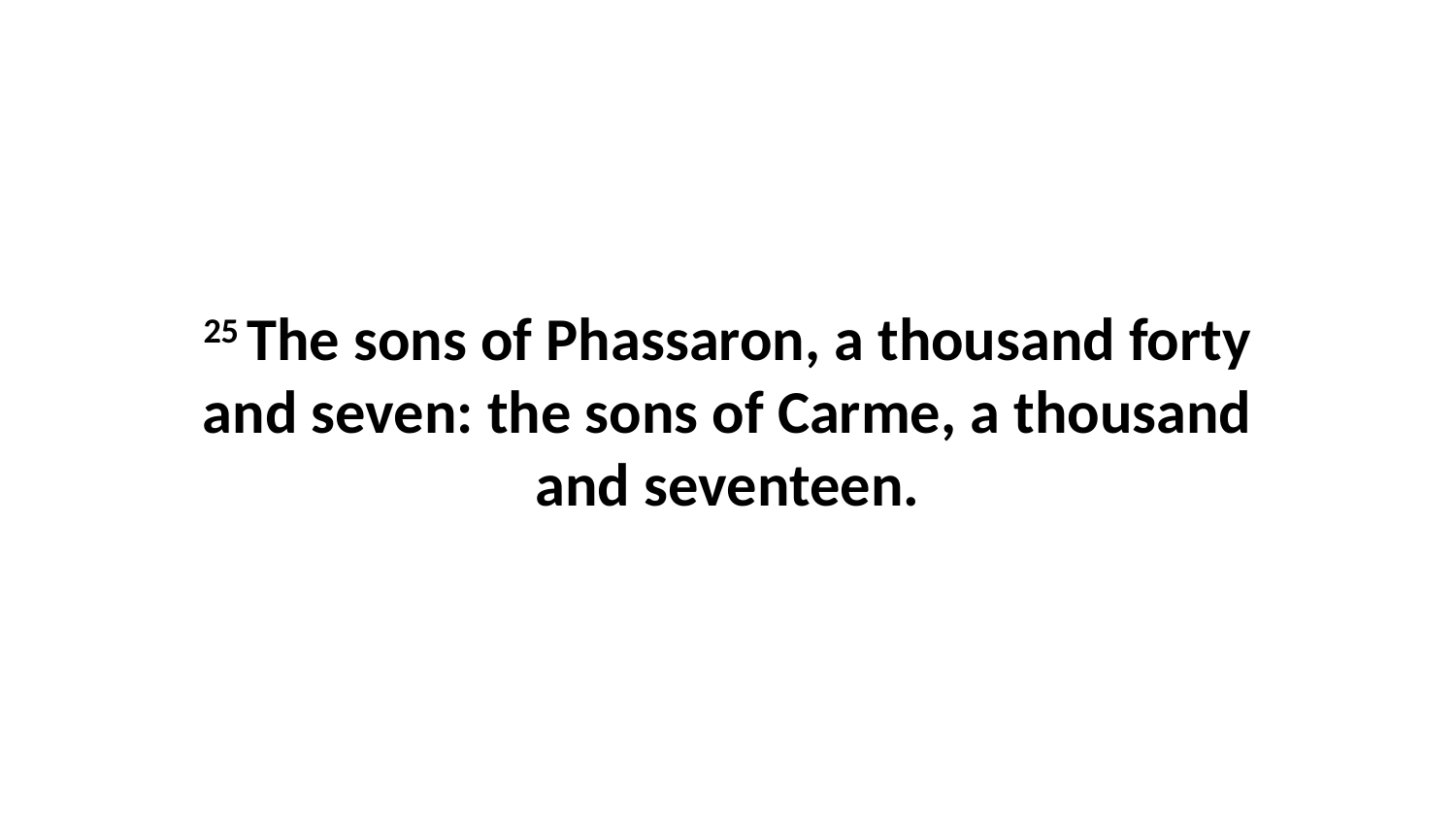

25 The sons of Phassaron, a thousand forty and seven: the sons of Carme, a thousand and seventeen.